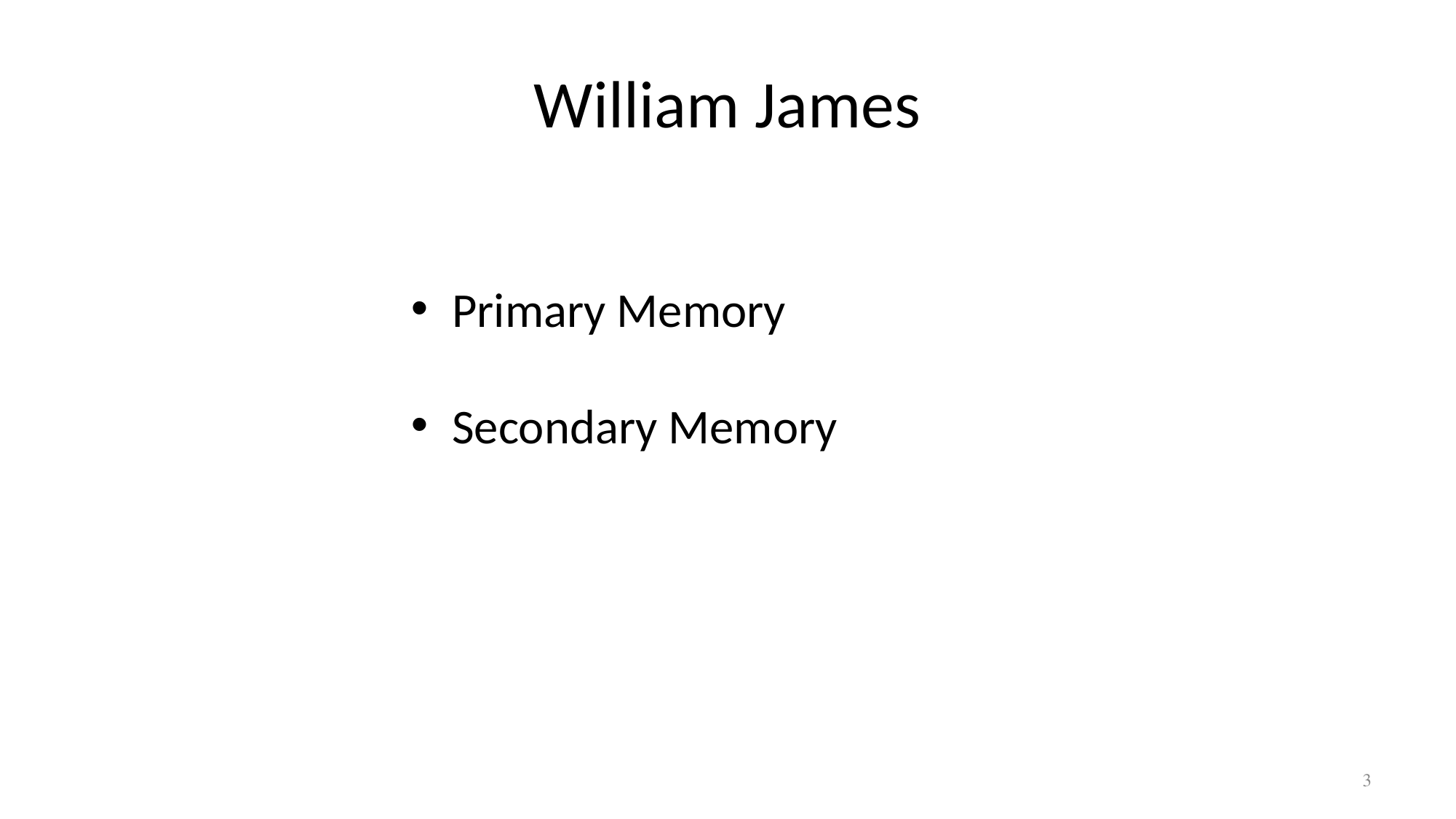

# William James
Primary Memory
Secondary Memory
3